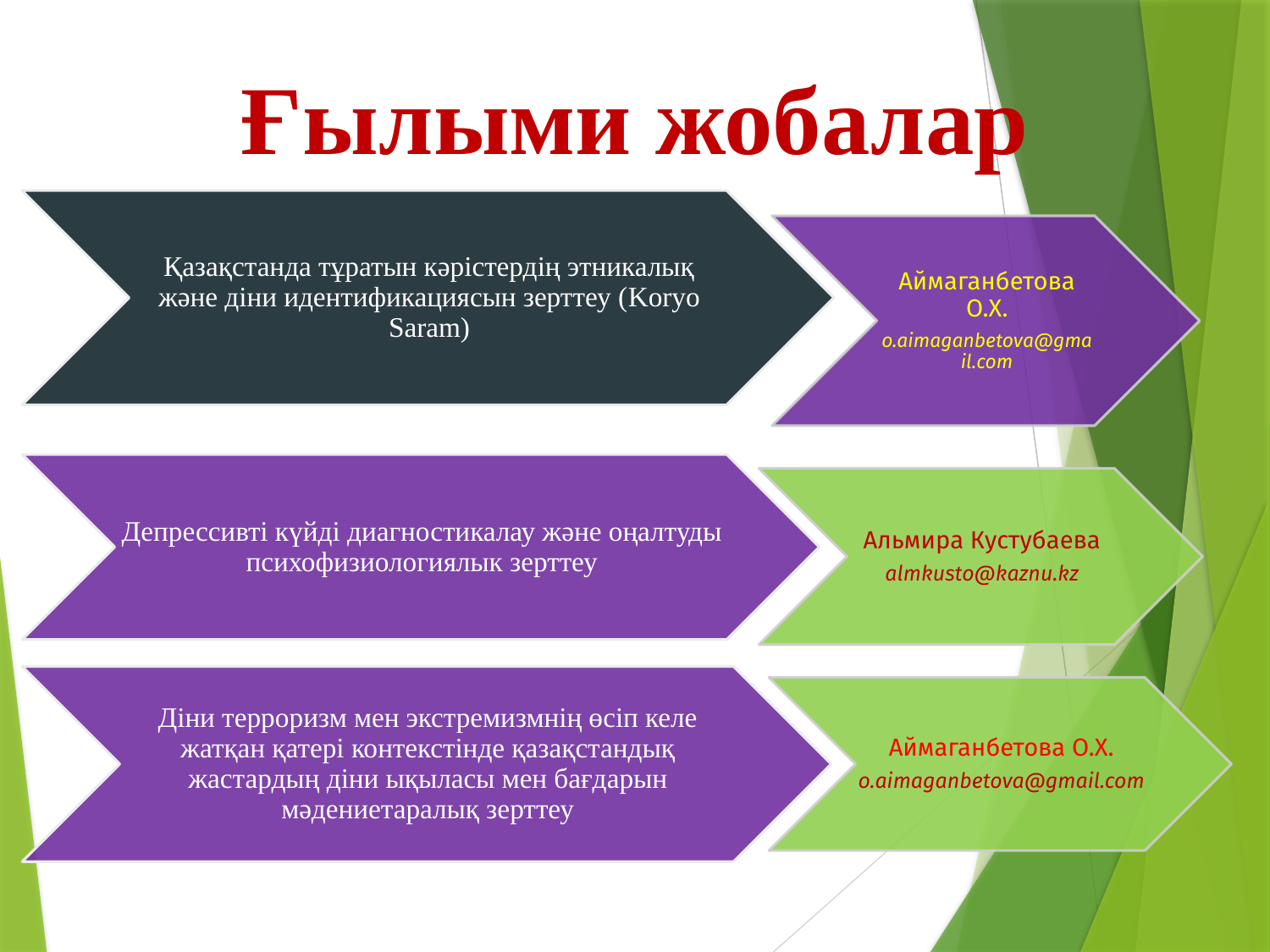

# Ғылыми жобалар
Қазақстанда тұратын кәрістердің этникалық және діни идентификациясын зерттеу (Koryo Saram)
Аймаганбетова О.Х.
o.aimaganbetova@gmail.com
Депрессивті күйді диагностикалау және оңалтуды психофизиологиялык зерттеу
Альмира Кустубаева
almkusto@kaznu.kz
Діни терроризм мен экстремизмнің өсіп келе жатқан қатері контекстінде қазақстандық жастардың діни ықыласы мен бағдарын мәдениетаралық зерттеу
Аймаганбетова О.Х.
o.aimaganbetova@gmail.com